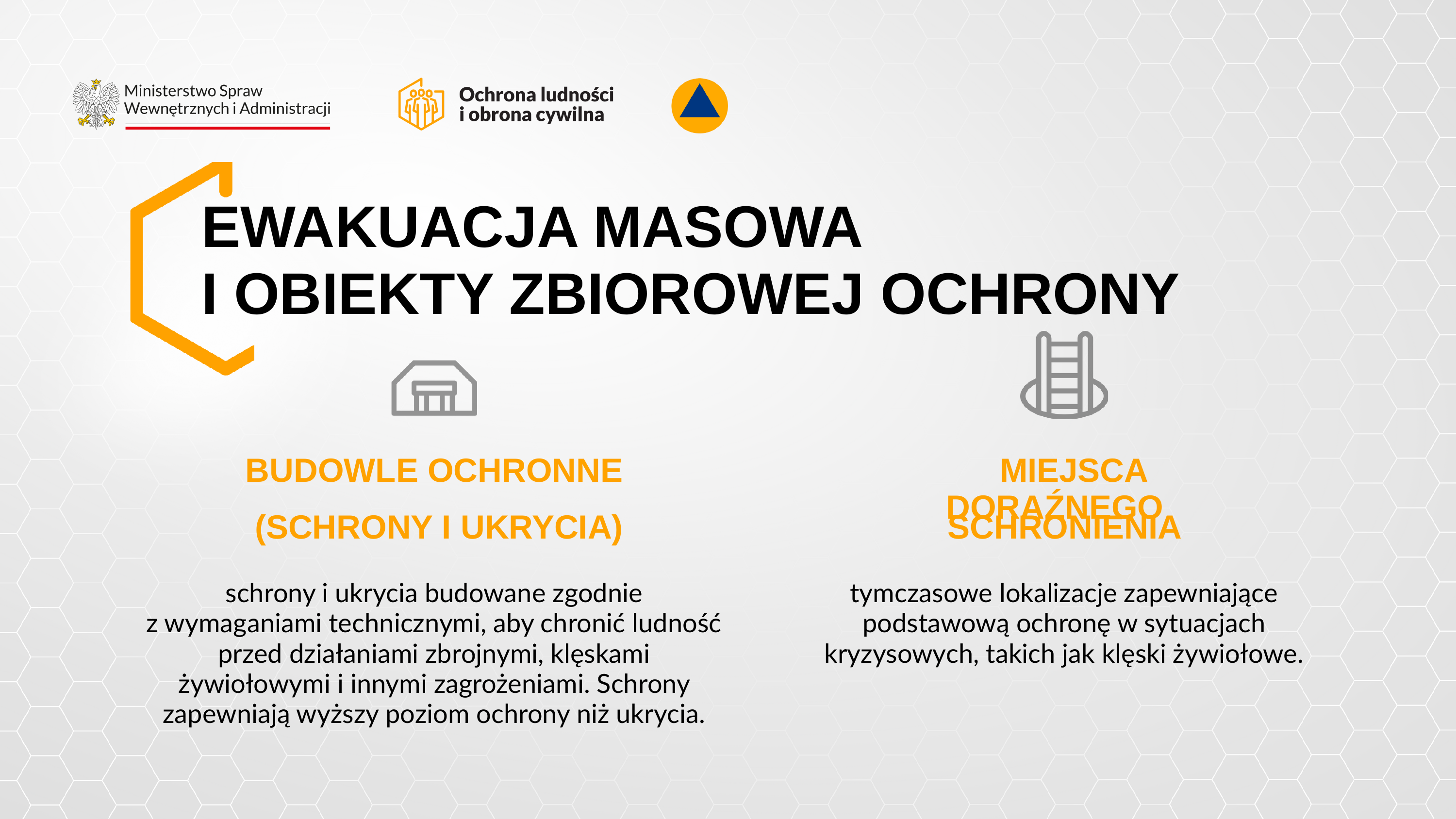

EWAKUACJA MASOWA
I OBIEKTY ZBIOROWEJ OCHRONY

  BUDOWLE OCHRONNE
  MIEJSCA DORAŹNEGO
  (SCHRONY I UKRYCIA)
  SCHRONIENIA
schrony i ukrycia budowane zgodnie
z wymaganiami technicznymi, aby chronić ludność przed działaniami zbrojnymi, klęskami żywiołowymi i innymi zagrożeniami. Schrony zapewniają wyższy poziom ochrony niż ukrycia.
tymczasowe lokalizacje zapewniające podstawową ochronę w sytuacjach kryzysowych, takich jak klęski żywiołowe.